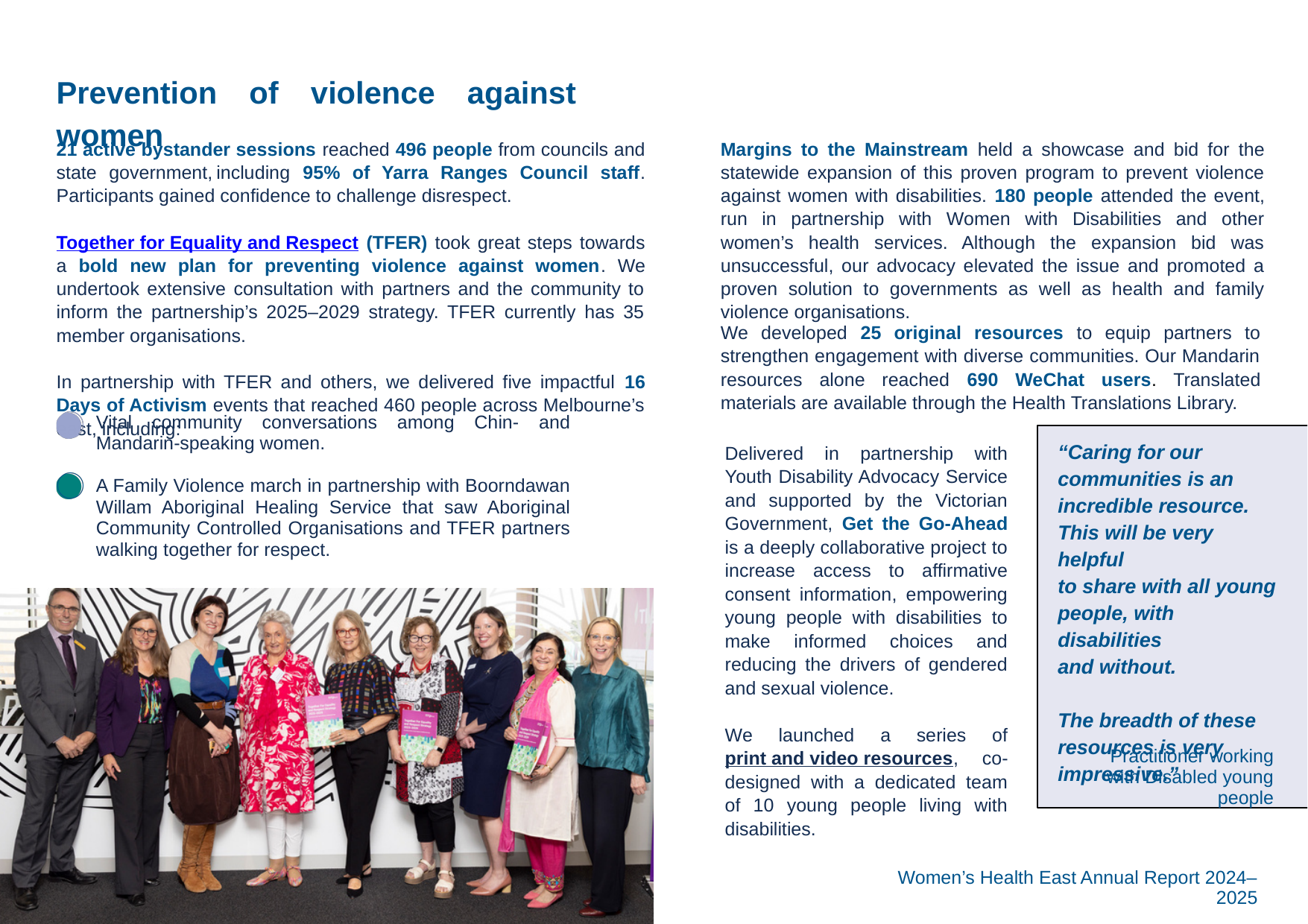

Prevention of violence against women
21 active bystander sessions reached 496 people from councils and state government, including 95% of Yarra Ranges Council staff. Participants gained confidence to challenge disrespect.

Together for Equality and Respect (TFER) took great steps towards a bold new plan for preventing violence against women. We undertook extensive consultation with partners and the community to inform the partnership’s 2025–2029 strategy. TFER currently has 35 member organisations.

In partnership with TFER and others, we delivered five impactful 16 Days of Activism events that reached 460 people across Melbourne’s east, including:
Margins to the Mainstream held a showcase and bid for the statewide expansion of this proven program to prevent violence against women with disabilities. 180 people attended the event, run in partnership with Women with Disabilities and other women’s health services. Although the expansion bid was unsuccessful, our advocacy elevated the issue and promoted a proven solution to governments as well as health and family violence organisations.
We developed 25 original resources to equip partners to strengthen engagement with diverse communities. Our Mandarin resources alone reached 690 WeChat users. Translated materials are available through the Health Translations Library.

Vital community conversations among Chin- and Mandarin-speaking women.

A Family Violence march in partnership with Boorndawan Willam Aboriginal Healing Service that saw Aboriginal Community Controlled Organisations and TFER partners walking together for respect.

“Caring for our communities is an incredible resource.
This will be very helpful
to share with all young people, with disabilities
and without.

The breadth of these resources is very impressive.”
Delivered in partnership with Youth Disability Advocacy Service and supported by the Victorian Government, Get the Go-Ahead is a deeply collaborative project to increase access to affirmative consent information, empowering young people with disabilities to make informed choices and reducing the drivers of gendered and sexual violence.

We launched a series of print and video resources, co-designed with a dedicated team of 10 young people living with disabilities.

Practitioner working with Disabled young people
Women’s Health East Annual Report 2024–2025